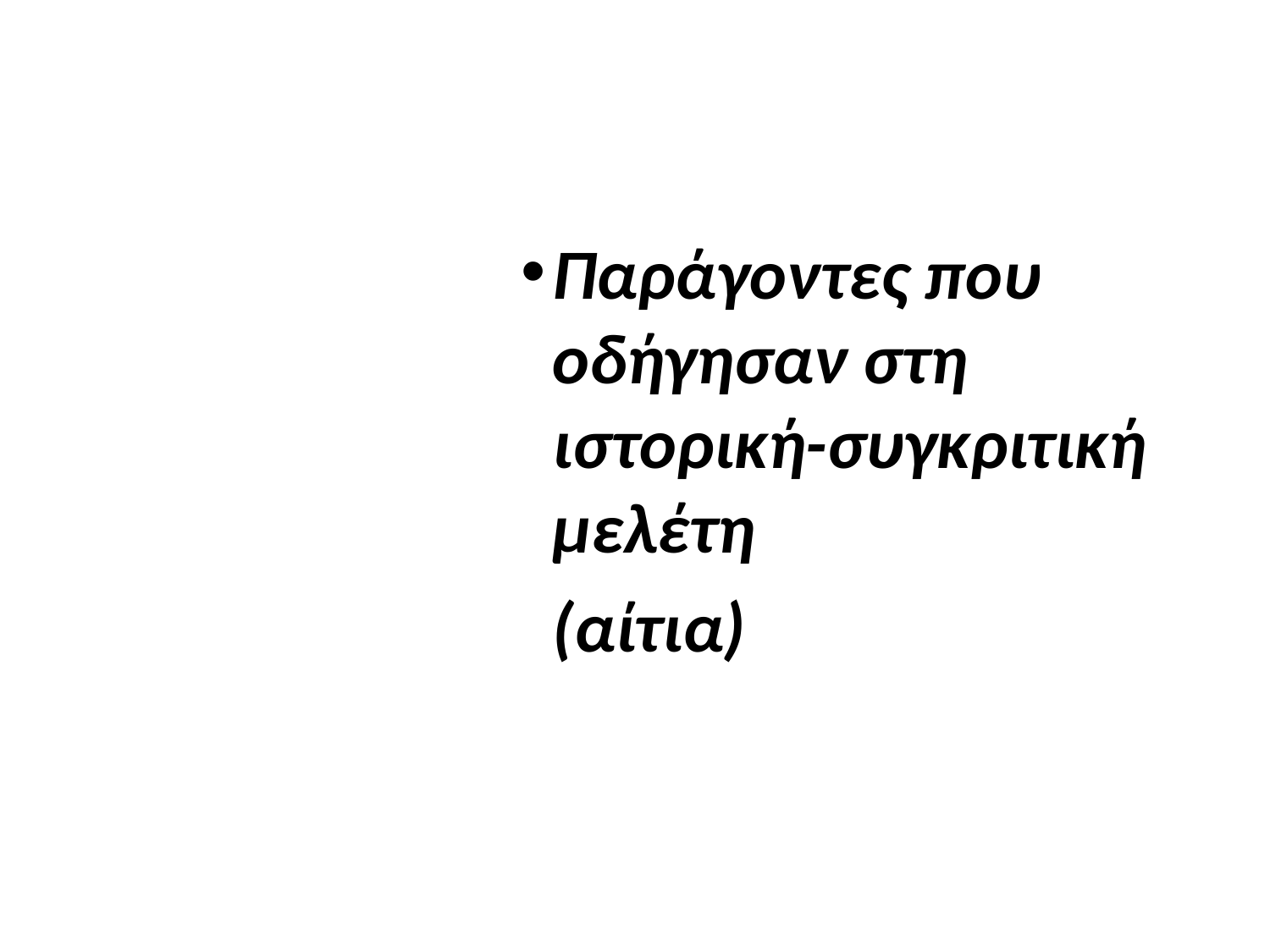

#
Παράγοντες που οδήγησαν στη ιστορική-συγκριτική μελέτη
	(αίτια)